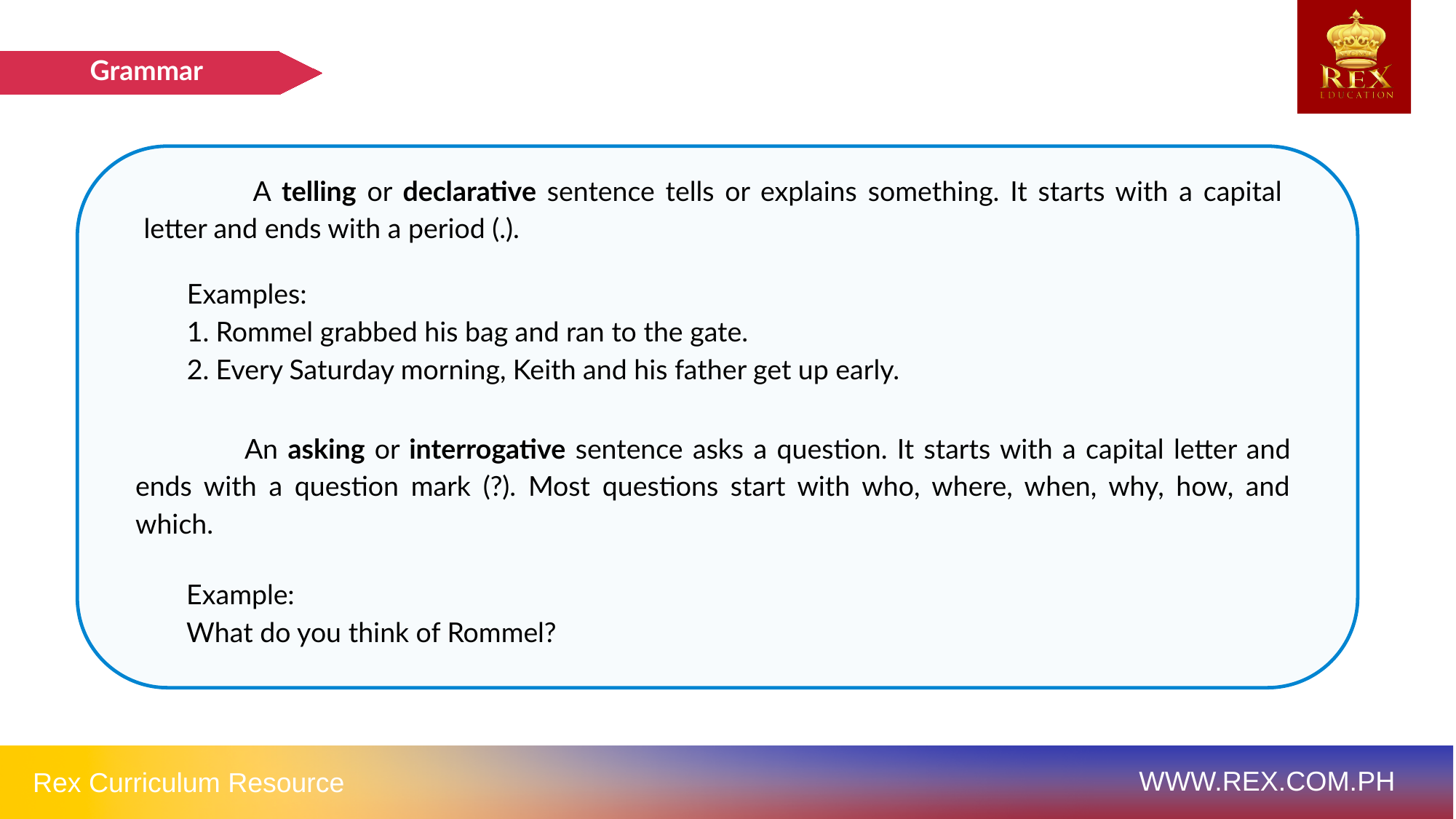

Grammar

	A telling or declarative sentence tells or explains something. It starts with a capital letter and ends with a period (.).
Examples:
1. Rommel grabbed his bag and ran to the gate.
2. Every Saturday morning, Keith and his father get up early.
	An asking or interrogative sentence asks a question. It starts with a capital letter and ends with a question mark (?). Most questions start with who, where, when, why, how, and which.
Example:
What do you think of Rommel?